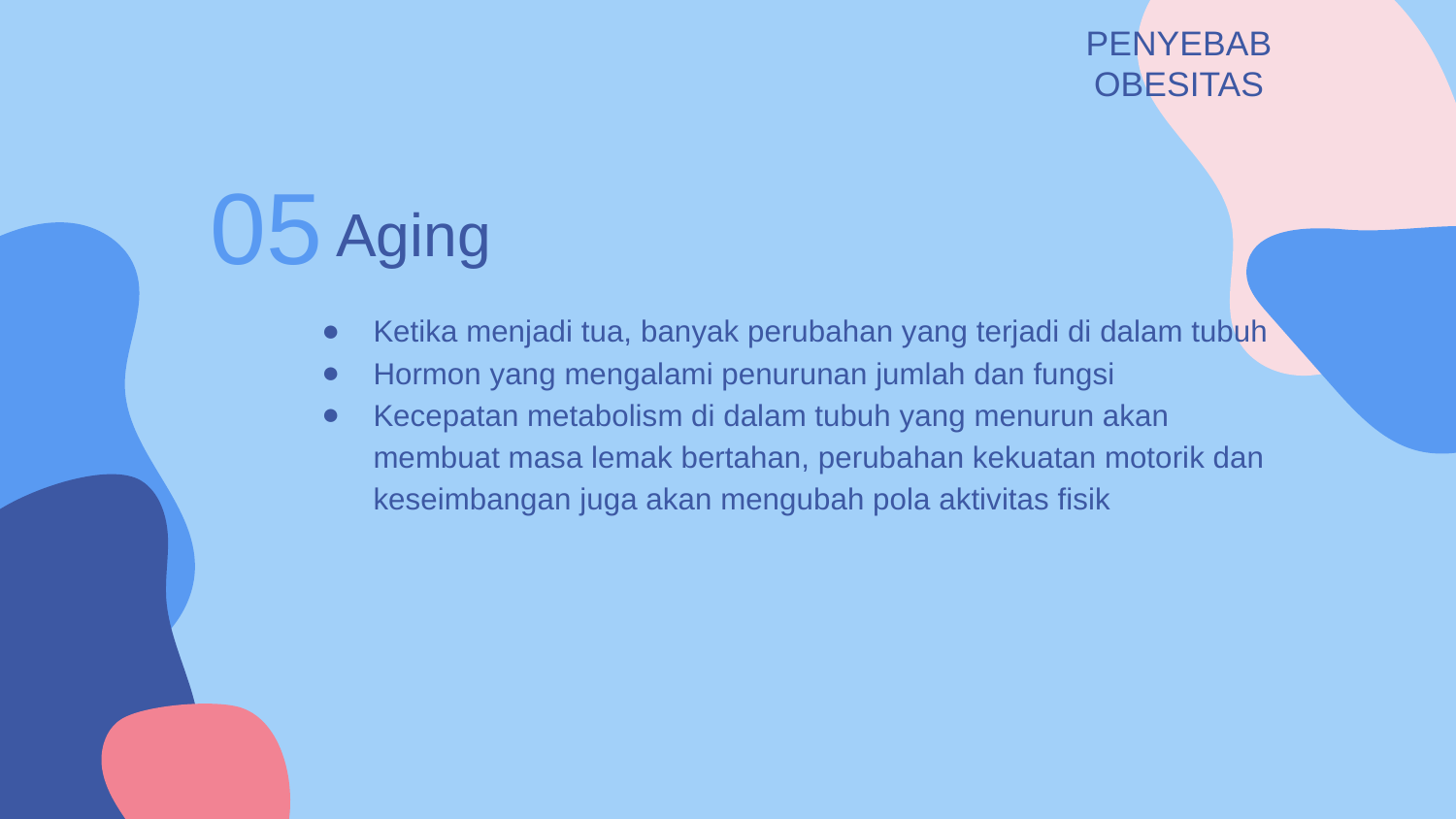

# PENYEBAB OBESITAS

05
Aging
Ketika menjadi tua, banyak perubahan yang terjadi di dalam tubuh
Hormon yang mengalami penurunan jumlah dan fungsi
Kecepatan metabolism di dalam tubuh yang menurun akan membuat masa lemak bertahan, perubahan kekuatan motorik dan keseimbangan juga akan mengubah pola aktivitas fisik